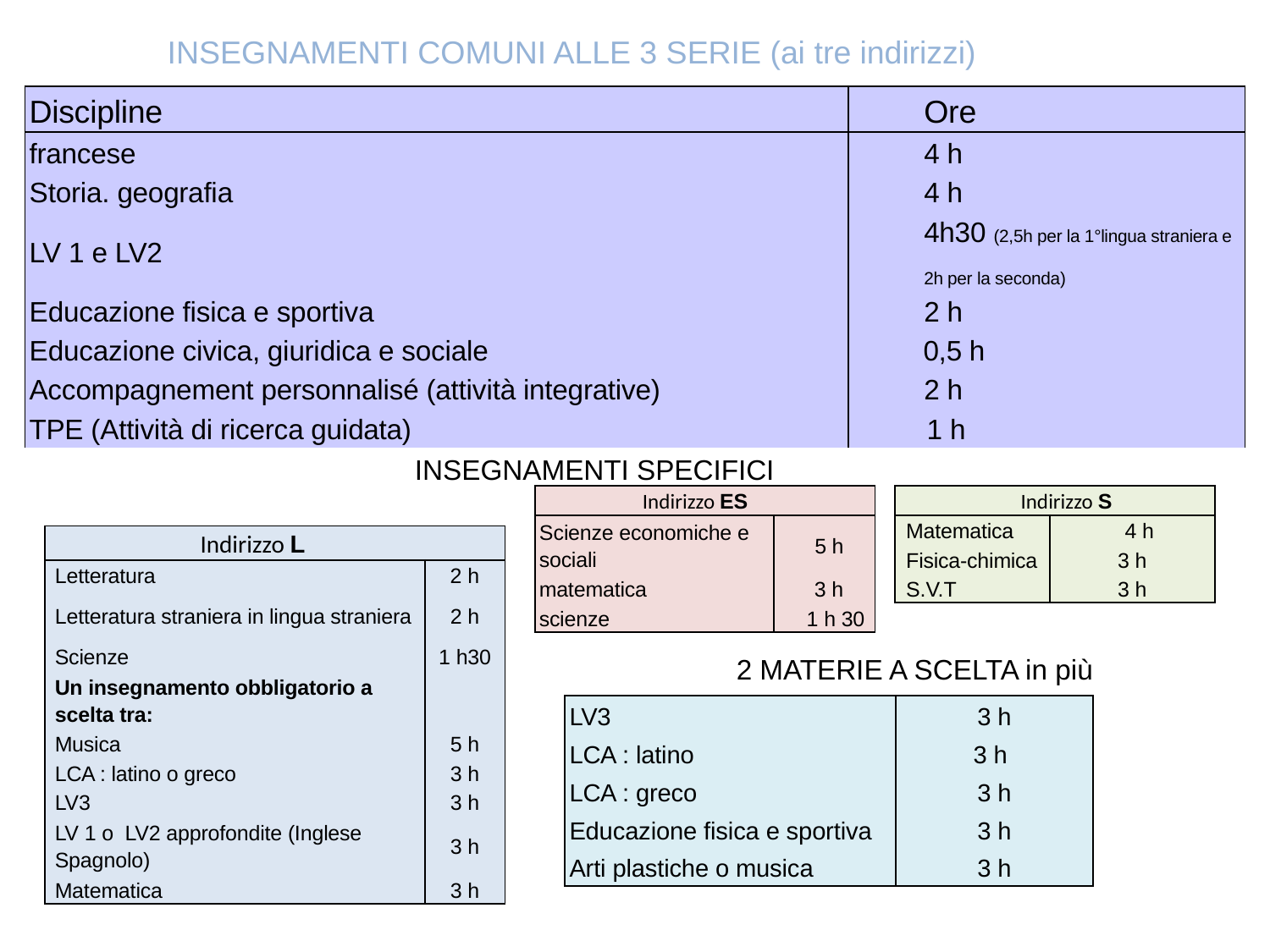

INSEGNAMENTI COMUNI ALLE 3 SERIE (ai tre indirizzi)
| Discipline | Ore |
| --- | --- |
| francese | 4 h |
| Storia. geografia | 4 h |
| LV 1 e LV2 | 4h30 (2,5h per la 1°lingua straniera e 2h per la seconda) |
| Educazione fisica e sportiva | 2 h |
| Educazione civica, giuridica e sociale | 0,5 h |
| Accompagnement personnalisé (attività integrative) | 2 h |
| TPE (Attività di ricerca guidata) | 1 h |
INSEGNAMENTI SPECIFICI
| Indirizzo ES |  |
| --- | --- |
| Scienze economiche e sociali | 5 h |
| matematica | 3 h |
| scienze | 1 h 30 |
| Indirizzo S |  |
| --- | --- |
| Matematica | 4 h |
| Fisica-chimica | 3 h |
| S.V.T | 3 h |
| Indirizzo L |  |
| --- | --- |
| Letteratura | 2 h |
| Letteratura straniera in lingua straniera | 2 h |
| Scienze | 1 h30 |
| Un insegnamento obbligatorio a scelta tra: |  |
| Musica | 5 h |
| LCA : latino o greco | 3 h |
| LV3 | 3 h |
| LV 1 o LV2 approfondite (Inglese Spagnolo) | 3 h |
| Matematica | 3 h |
2 MATERIE A SCELTA in più
| LV3 | 3 h |
| --- | --- |
| LCA : latino | 3 h |
| LCA : greco | 3 h |
| Educazione fisica e sportiva | 3 h |
| Arti plastiche o musica | 3 h |